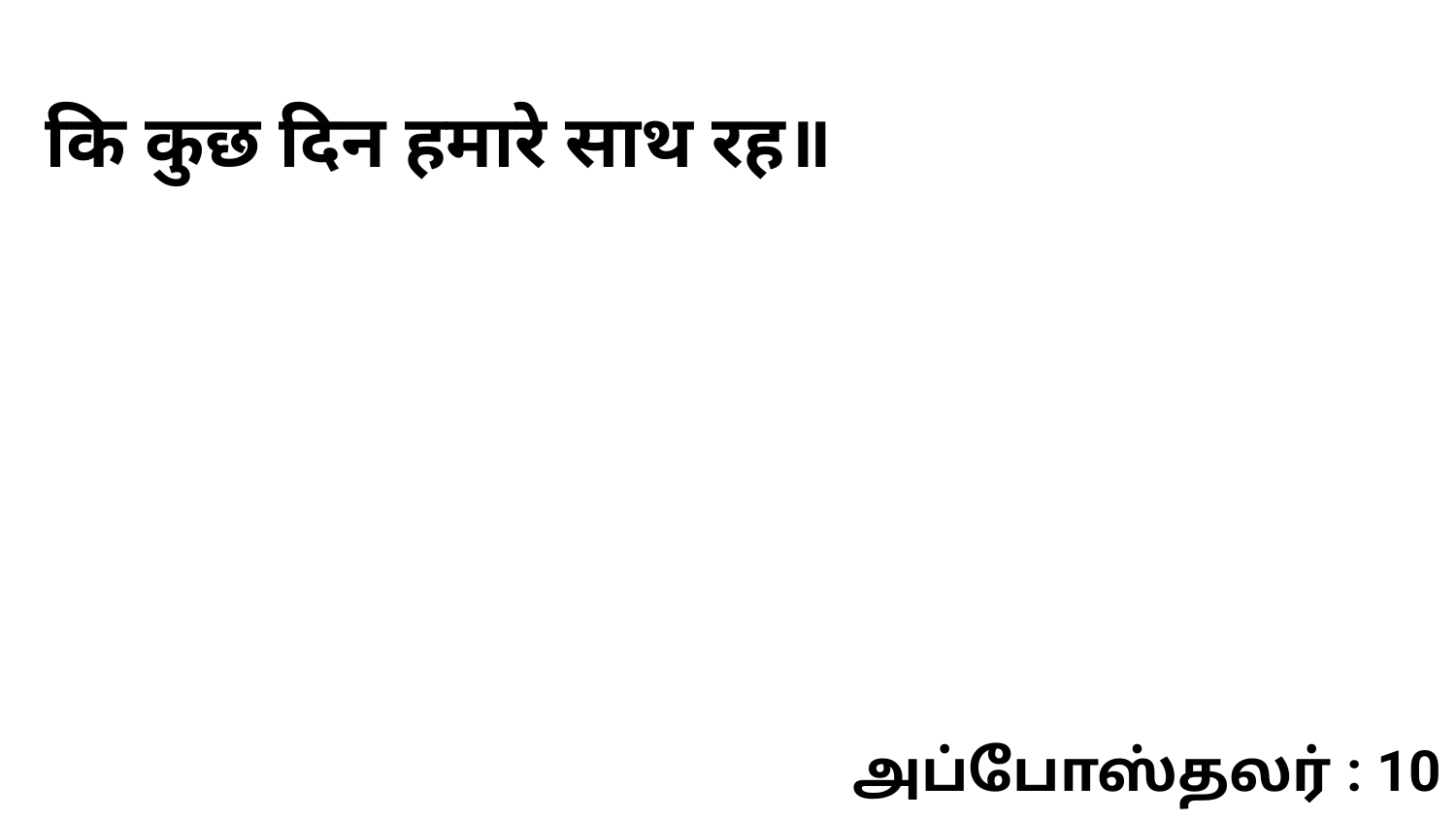

कि कुछ दिन हमारे साथ रह॥
அப்போஸ்தலர் : 10